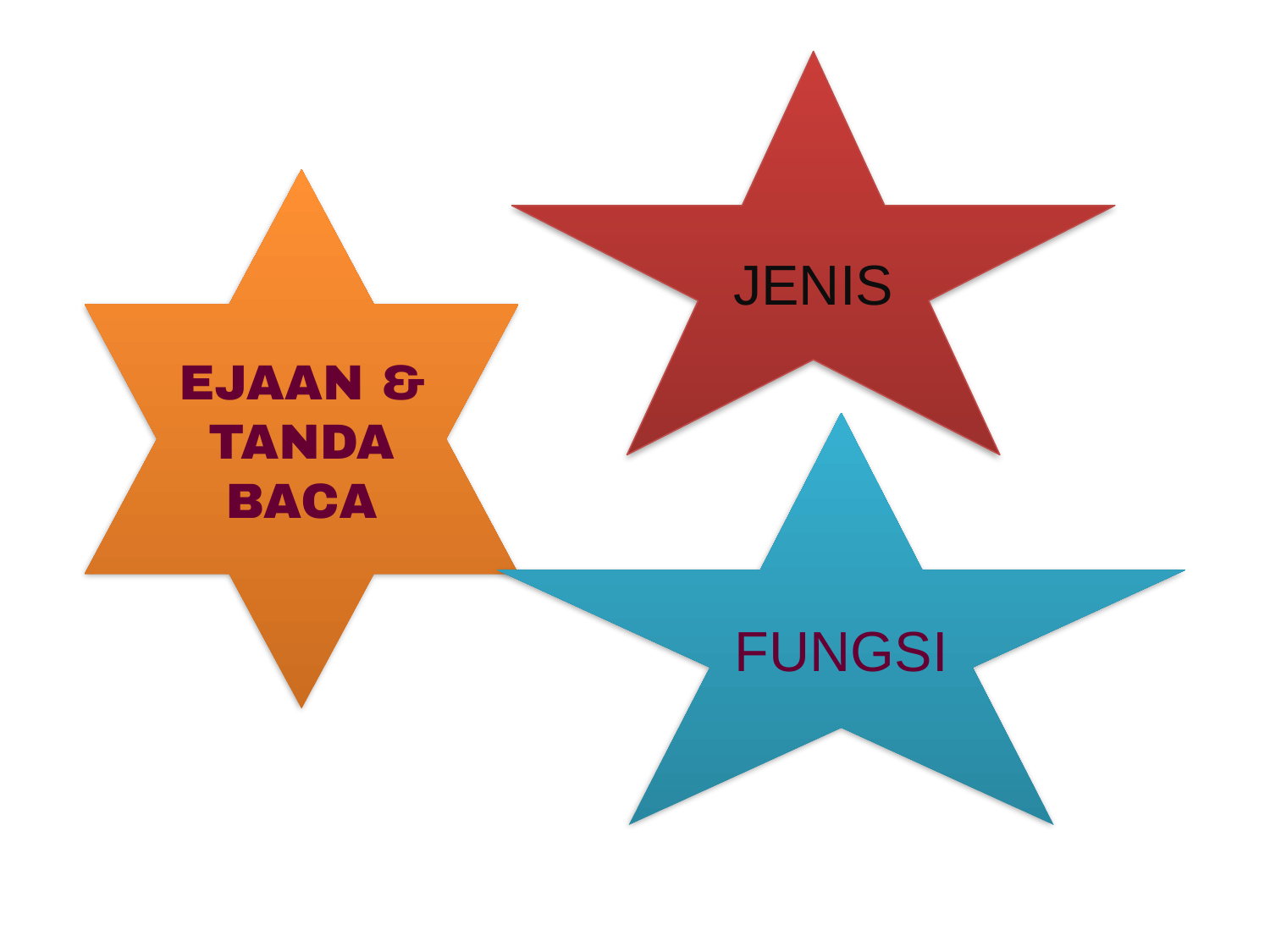

#

JENIS
EJAAN & TANDA BACA
FUNGSI